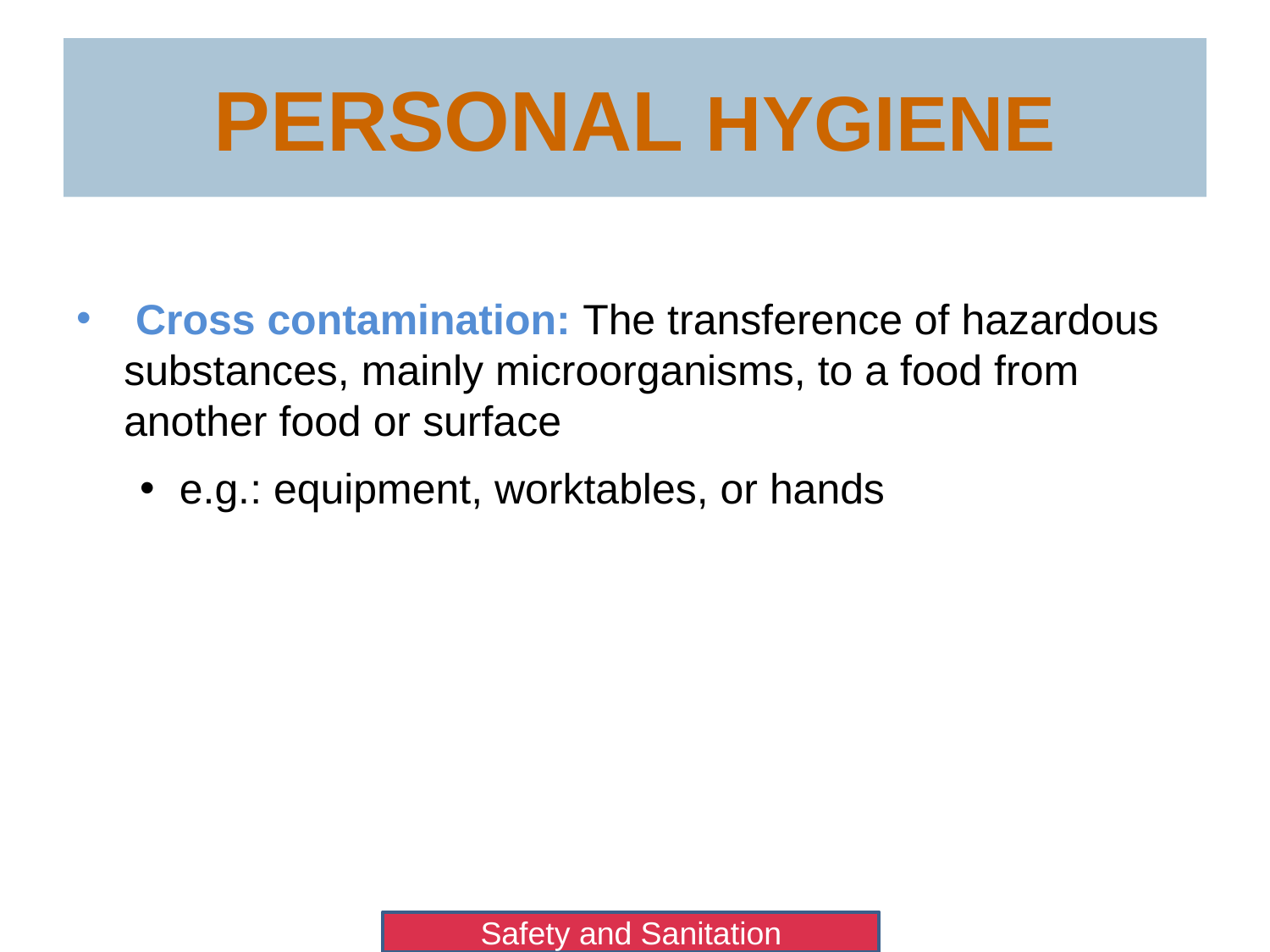

# Personal Hygiene
 Cross contamination: The transference of hazardous substances, mainly microorganisms, to a food from another food or surface
e.g.: equipment, worktables, or hands

Safety and Sanitation